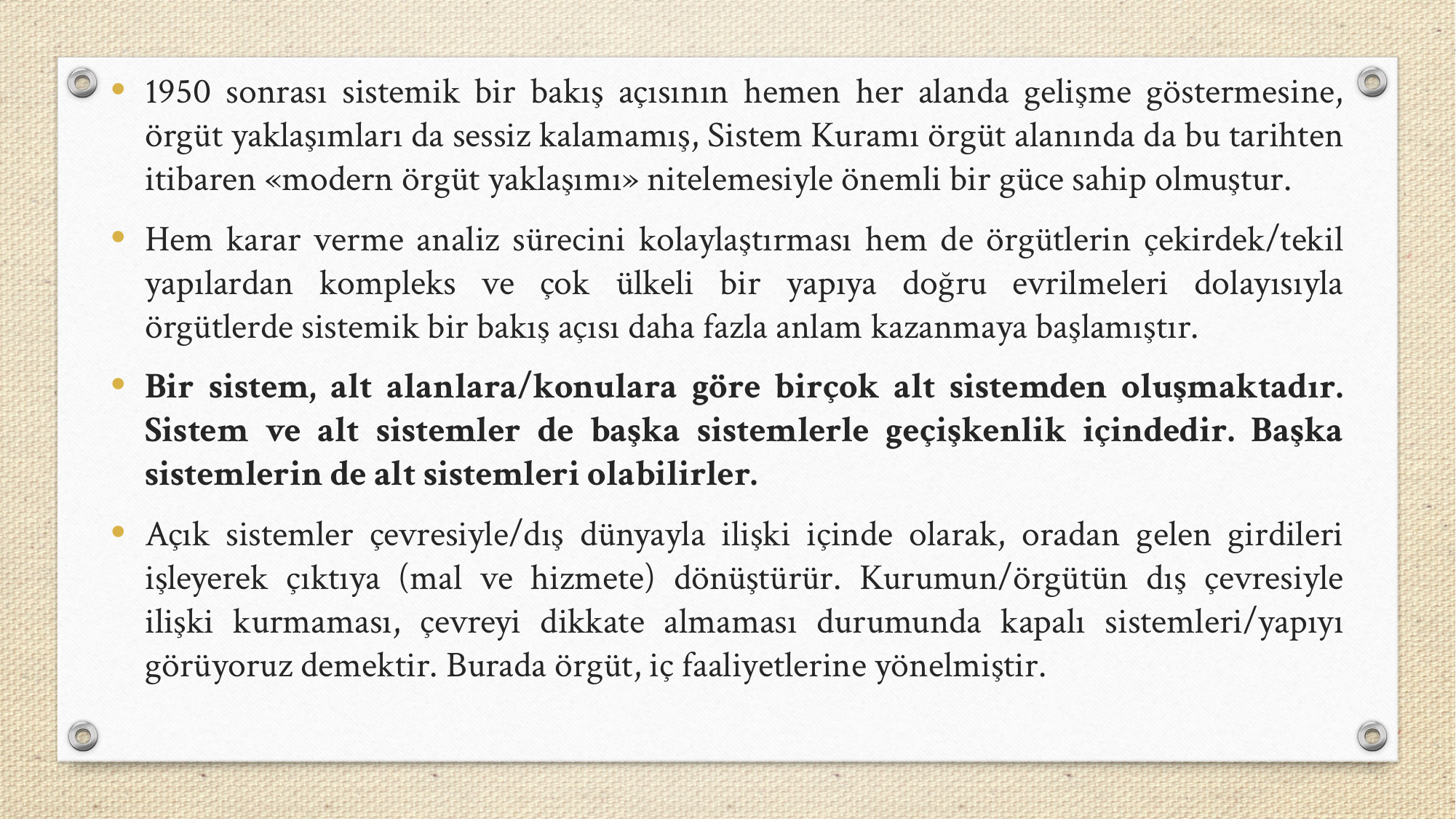

1950 sonrası sistemik bir bakış açısının hemen her alanda gelişme göstermesine, örgüt yaklaşımları da sessiz kalamamış, Sistem Kuramı örgüt alanında da bu tarihten itibaren «modern örgüt yaklaşımı» nitelemesiyle önemli bir güce sahip olmuştur.
Hem karar verme analiz sürecini kolaylaştırması hem de örgütlerin çekirdek/tekil yapılardan kompleks ve çok ülkeli bir yapıya doğru evrilmeleri dolayısıyla örgütlerde sistemik bir bakış açısı daha fazla anlam kazanmaya başlamıştır.
Bir sistem, alt alanlara/konulara göre birçok alt sistemden oluşmaktadır. Sistem ve alt sistemler de başka sistemlerle geçişkenlik içindedir. Başka sistemlerin de alt sistemleri olabilirler.
Açık sistemler çevresiyle/dış dünyayla ilişki içinde olarak, oradan gelen girdileri işleyerek çıktıya (mal ve hizmete) dönüştürür. Kurumun/örgütün dış çevresiyle ilişki kurmaması, çevreyi dikkate almaması durumunda kapalı sistemleri/yapıyı görüyoruz demektir. Burada örgüt, iç faaliyetlerine yönelmiştir.